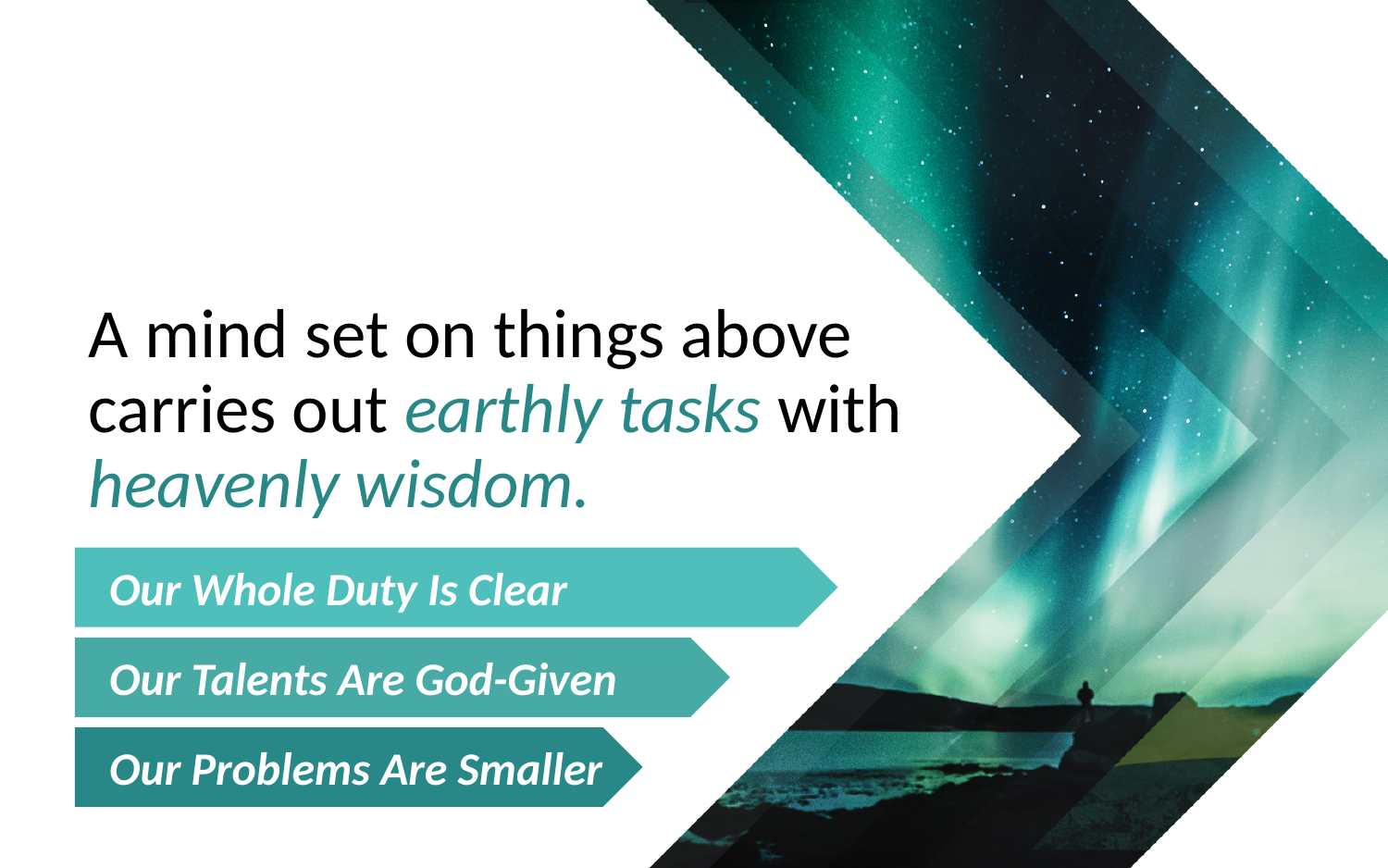

# A mind set on things above carries out earthly tasks with heavenly wisdom.
  Our Whole Duty Is Clear
  Our Talents Are God-Given
  Our Problems Are Smaller